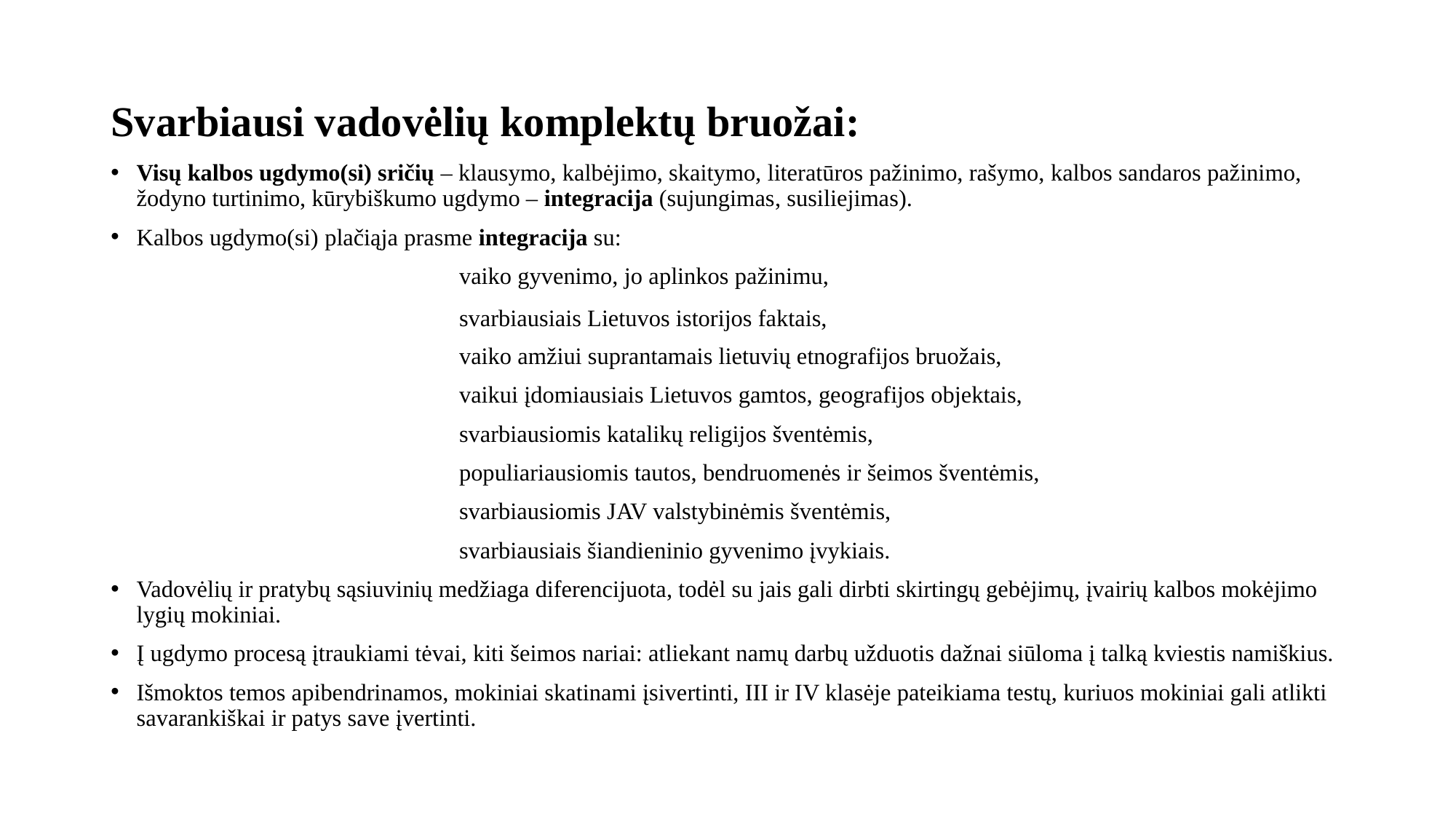

# Svarbiausi vadovėlių komplektų bruožai:
Visų kalbos ugdymo(si) sričių – klausymo, kalbėjimo, skaitymo, literatūros pažinimo, rašymo, kalbos sandaros pažinimo, žodyno turtinimo, kūrybiškumo ugdymo – integracija (sujungimas, susiliejimas).
Kalbos ugdymo(si) plačiąja prasme integracija su:
                                                          vaiko gyvenimo, jo aplinkos pažinimu,
                                                          svarbiausiais Lietuvos istorijos faktais,
                                                          vaiko amžiui suprantamais lietuvių etnografijos bruožais,
                                                          vaikui įdomiausiais Lietuvos gamtos, geografijos objektais,
                                                          svarbiausiomis katalikų religijos šventėmis,
                                                          populiariausiomis tautos, bendruomenės ir šeimos šventėmis,
                                                          svarbiausiomis JAV valstybinėmis šventėmis,
                                                          svarbiausiais šiandieninio gyvenimo įvykiais.
Vadovėlių ir pratybų sąsiuvinių medžiaga diferencijuota, todėl su jais gali dirbti skirtingų gebėjimų, įvairių kalbos mokėjimo lygių mokiniai.
Į ugdymo procesą įtraukiami tėvai, kiti šeimos nariai: atliekant namų darbų užduotis dažnai siūloma į talką kviestis namiškius.
Išmoktos temos apibendrinamos, mokiniai skatinami įsivertinti, III ir IV klasėje pateikiama testų, kuriuos mokiniai gali atlikti savarankiškai ir patys save įvertinti.